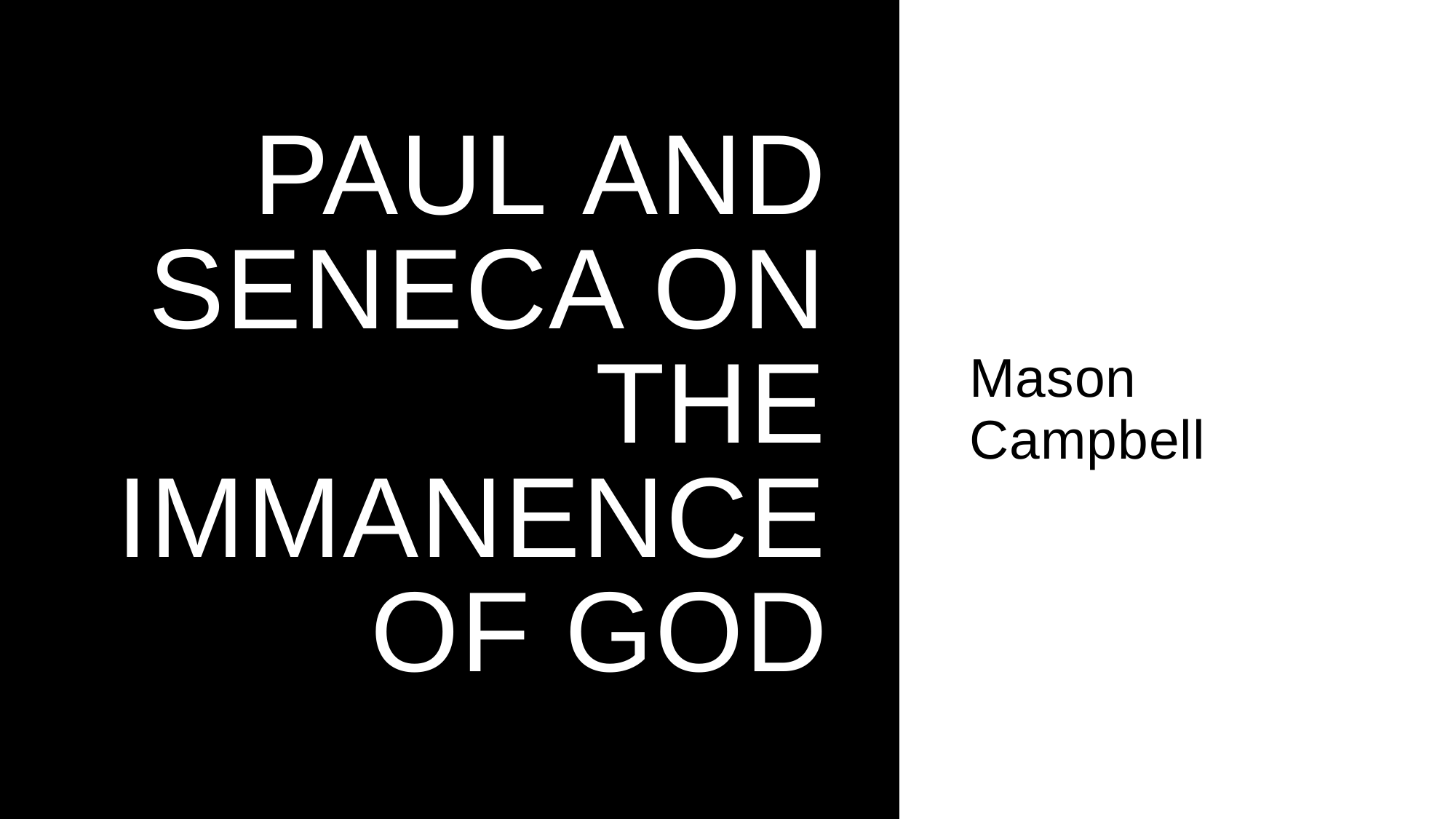

Mason Campbell
# Paul and Seneca on the Immanence of God